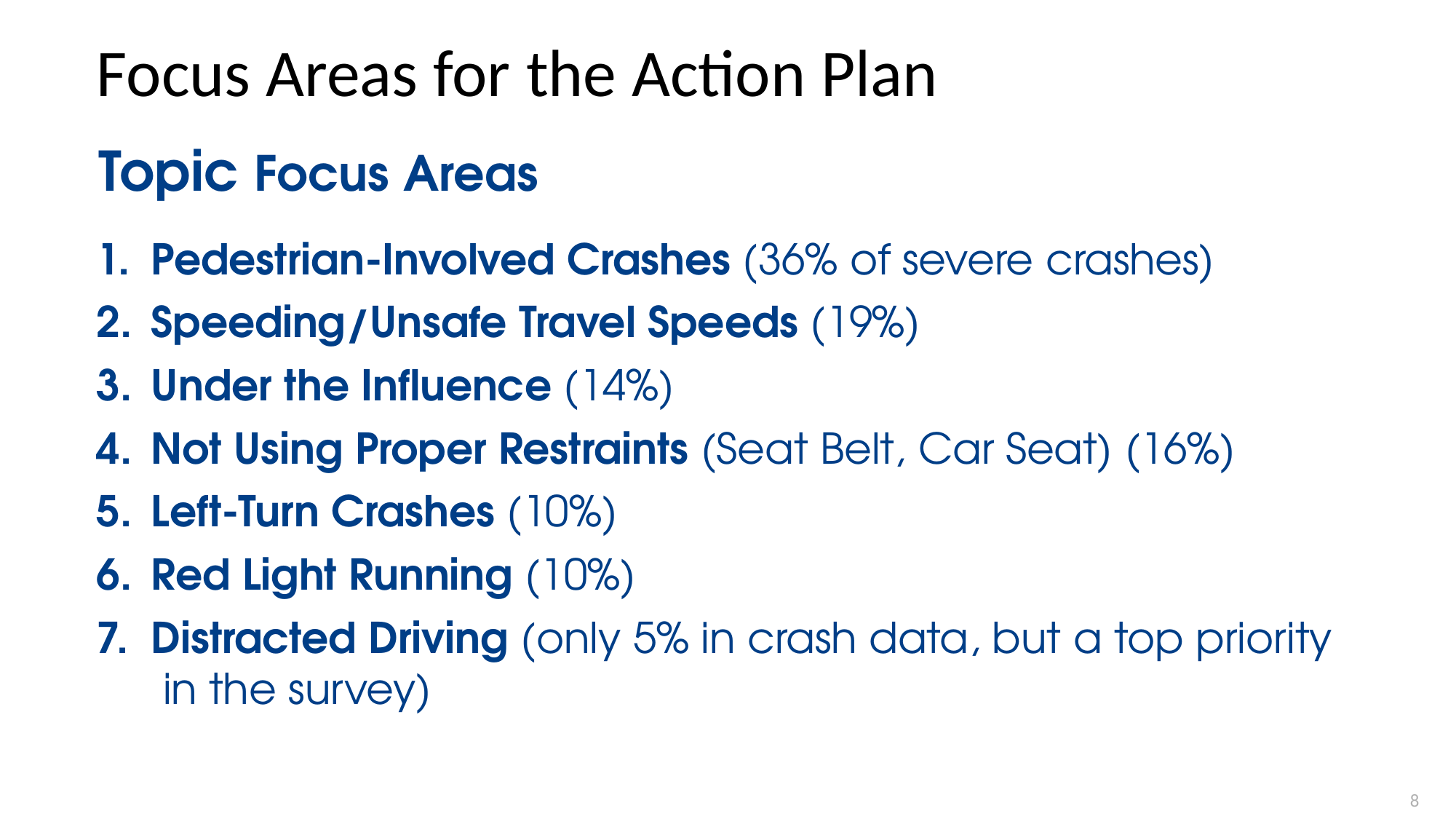

# Focus Areas for the Action Plan
Topic Focus Areas
Pedestrian-Involved Crashes (36% of severe crashes)
Speeding/Unsafe Travel Speeds (19%)
Under the Influence (14%)
Not Using Proper Restraints (Seat Belt, Car Seat) (16%)
Left-Turn Crashes (10%)
Red Light Running (10%)
Distracted Driving (only 5% in crash data, but a top priority  in the survey)
8